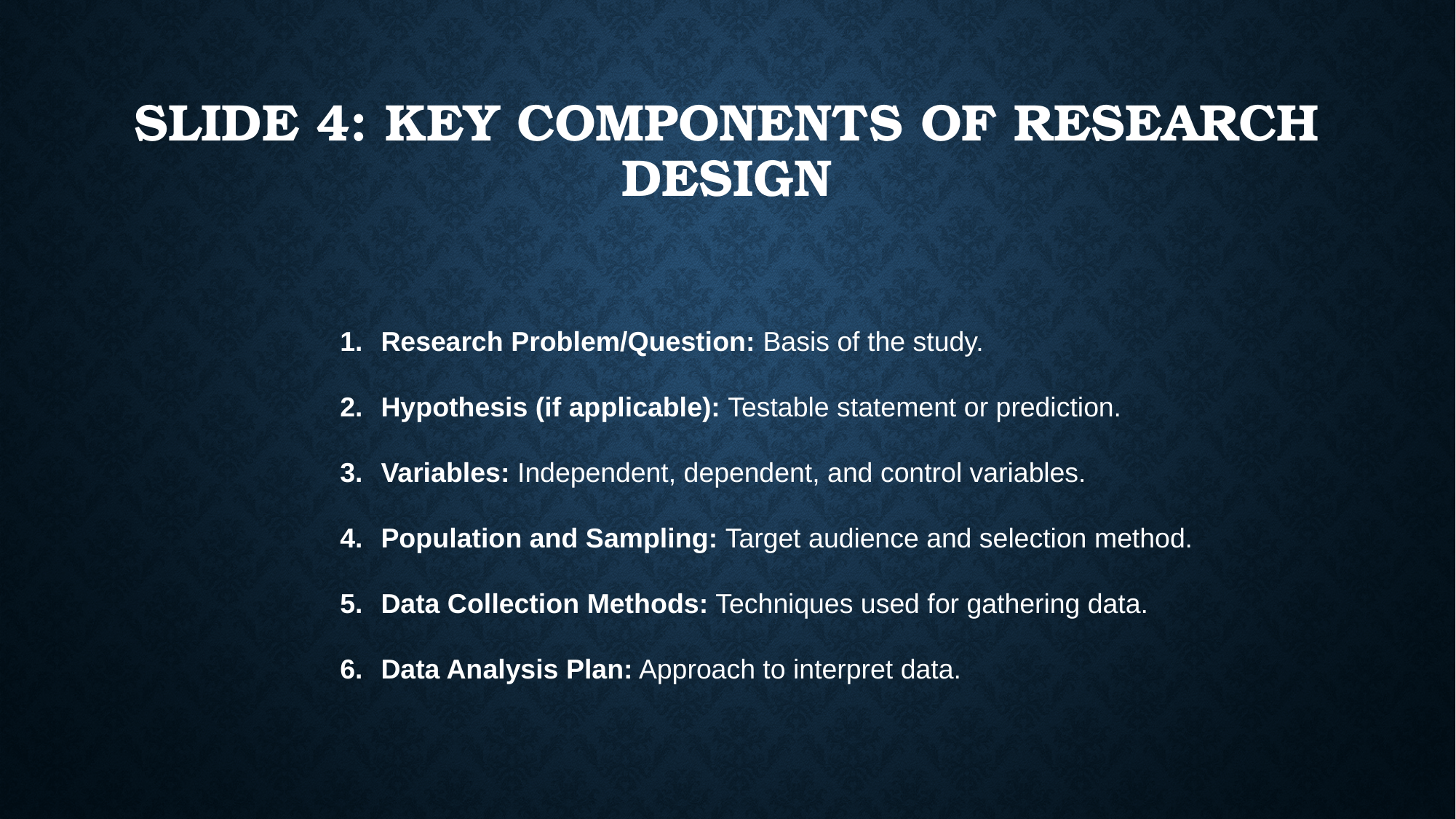

# Slide 4: Key Components of Research Design
Research Problem/Question: Basis of the study.
Hypothesis (if applicable): Testable statement or prediction.
Variables: Independent, dependent, and control variables.
Population and Sampling: Target audience and selection method.
Data Collection Methods: Techniques used for gathering data.
Data Analysis Plan: Approach to interpret data.